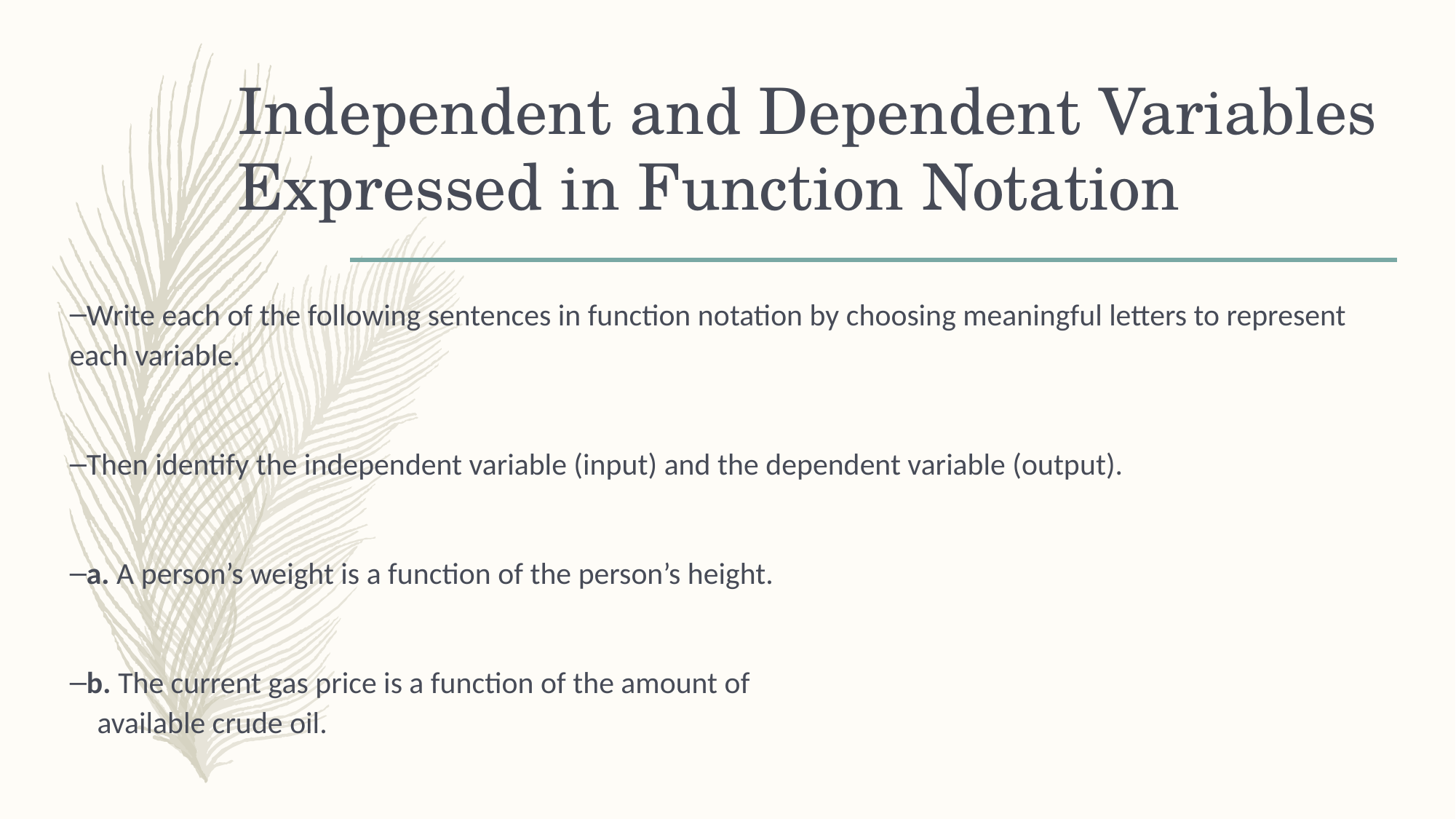

# Independent and Dependent Variables Expressed in Function Notation
Write each of the following sentences in function notation by choosing meaningful letters to represent each variable.

Then identify the independent variable (input) and the dependent variable (output).

a. A person’s weight is a function of the person’s height.

b. The current gas price is a function of the amount of
    available crude oil.